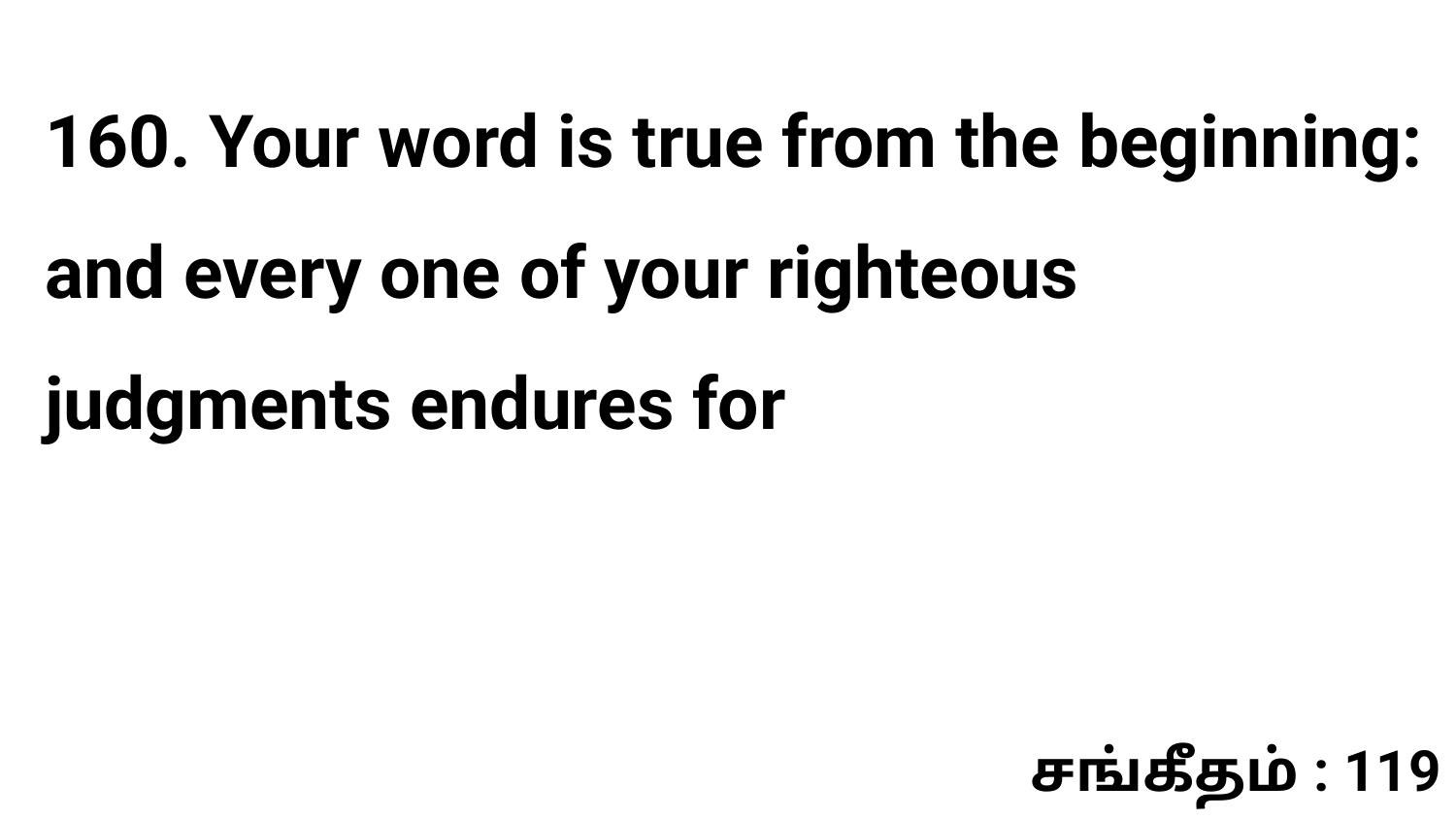

160. Your word is true from the beginning: and every one of your righteous judgments endures for
சங்கீதம் : 119